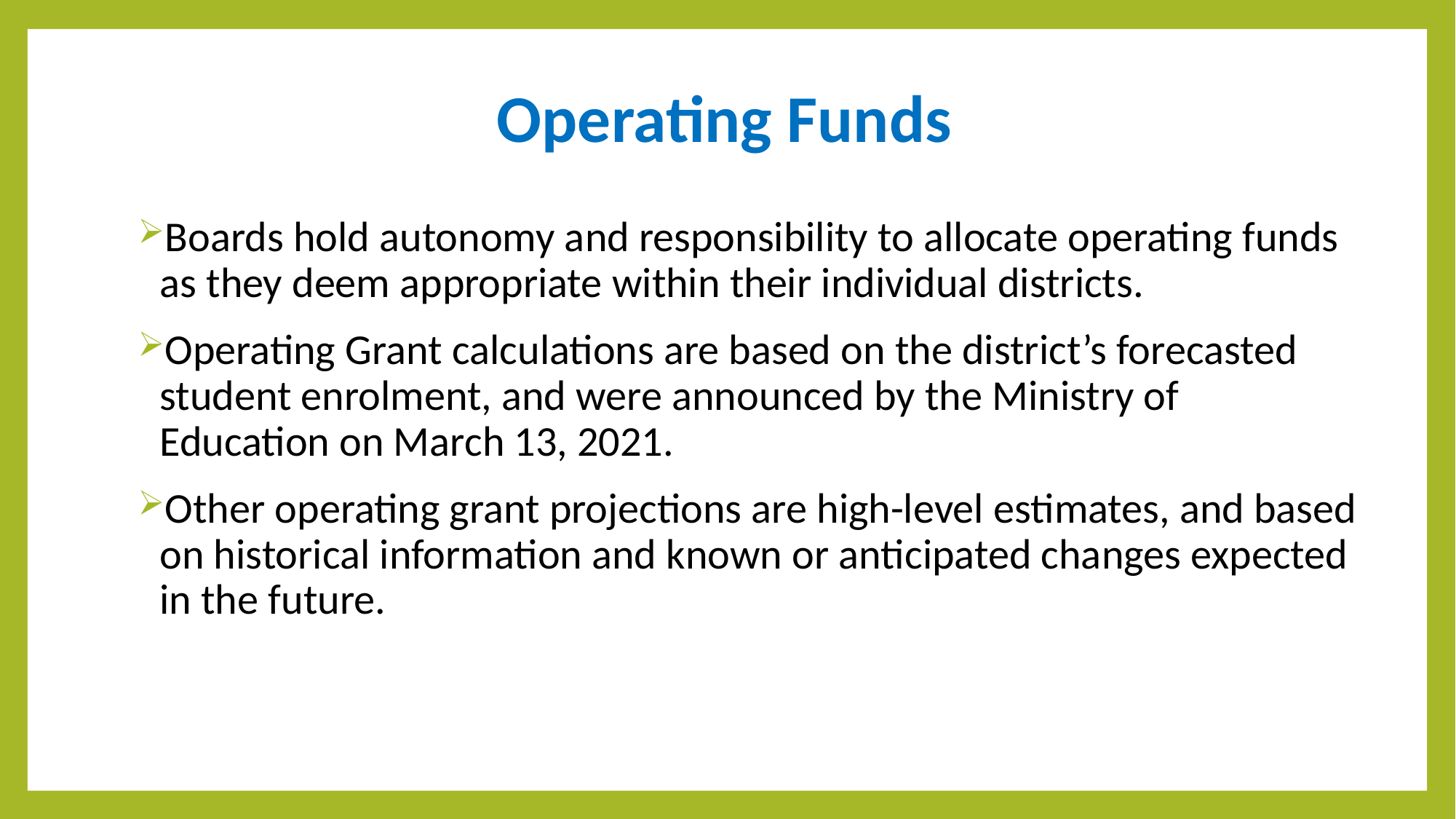

# Operating Funds
Boards hold autonomy and responsibility to allocate operating funds as they deem appropriate within their individual districts.
Operating Grant calculations are based on the district’s forecasted student enrolment, and were announced by the Ministry of Education on March 13, 2021.
Other operating grant projections are high-level estimates, and based on historical information and known or anticipated changes expected in the future.